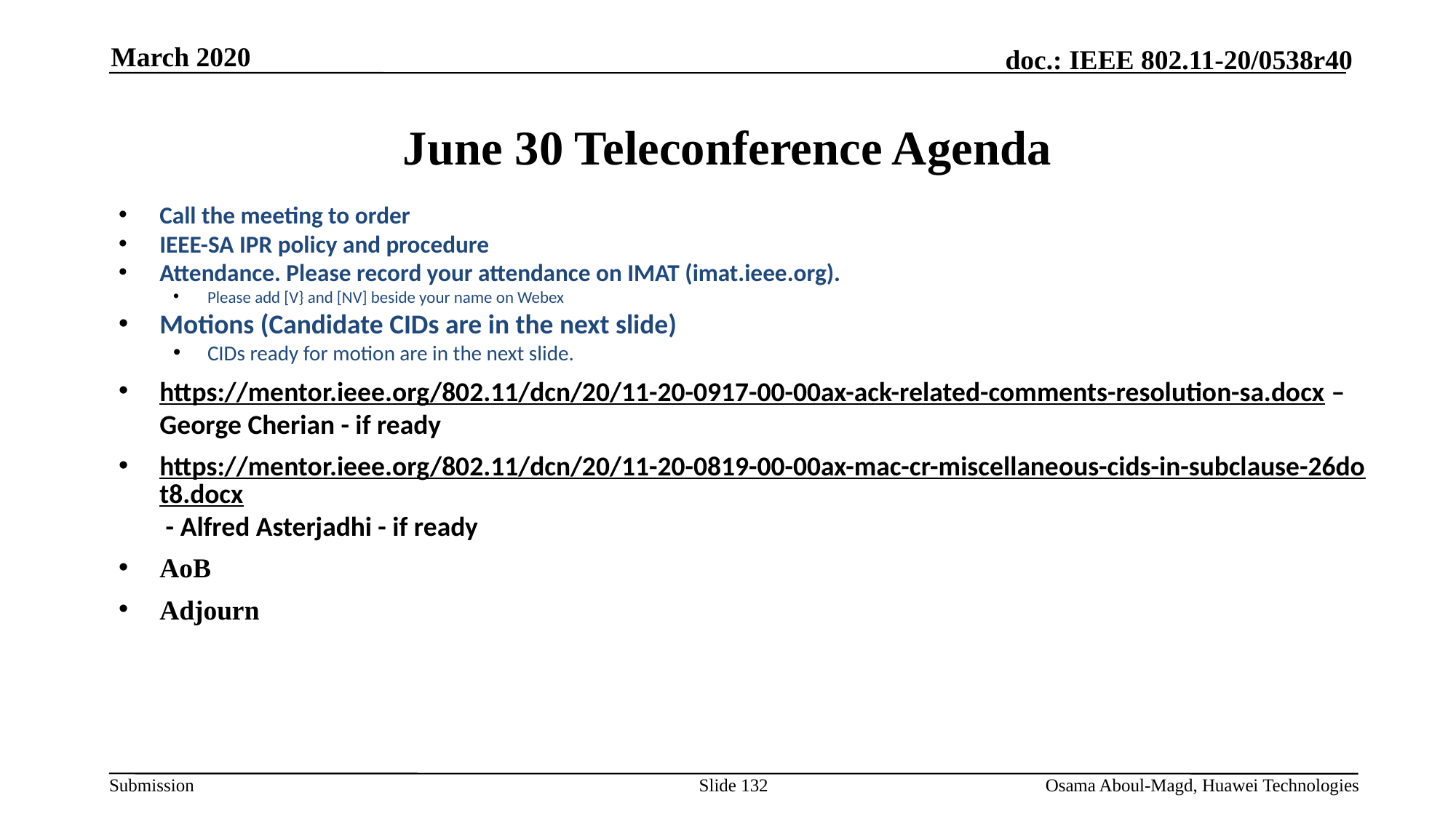

March 2020
# June 30 Teleconference Agenda
Call the meeting to order
IEEE-SA IPR policy and procedure
Attendance. Please record your attendance on IMAT (imat.ieee.org).
Please add [V} and [NV] beside your name on Webex
Motions (Candidate CIDs are in the next slide)
CIDs ready for motion are in the next slide.
https://mentor.ieee.org/802.11/dcn/20/11-20-0917-00-00ax-ack-related-comments-resolution-sa.docx – George Cherian - if ready
https://mentor.ieee.org/802.11/dcn/20/11-20-0819-00-00ax-mac-cr-miscellaneous-cids-in-subclause-26dot8.docx - Alfred Asterjadhi - if ready
AoB
Adjourn
Slide 132
Osama Aboul-Magd, Huawei Technologies